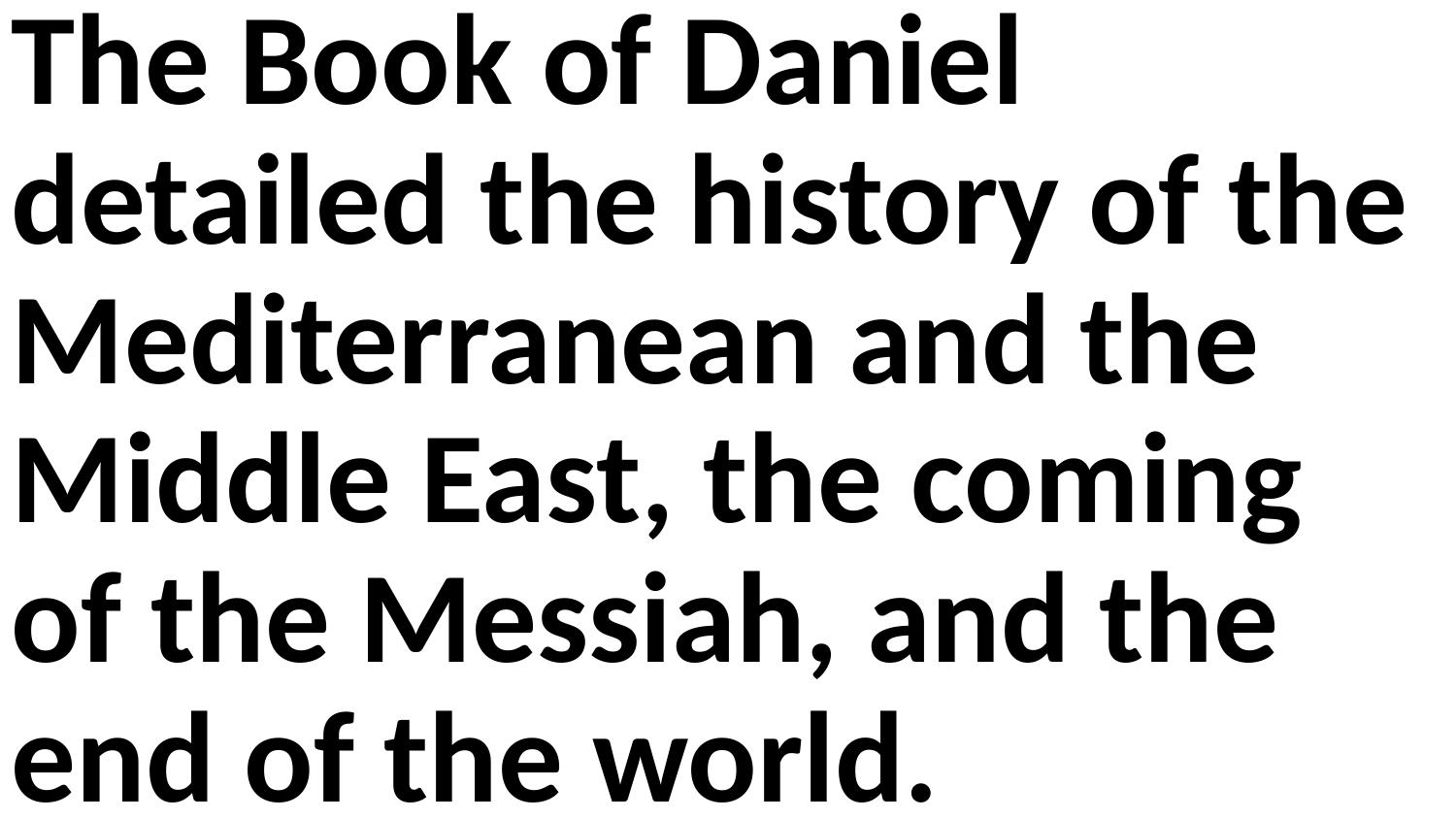

The Book of Daniel detailed the history of the Mediterranean and the Middle East, the coming of the Messiah, and the end of the world.